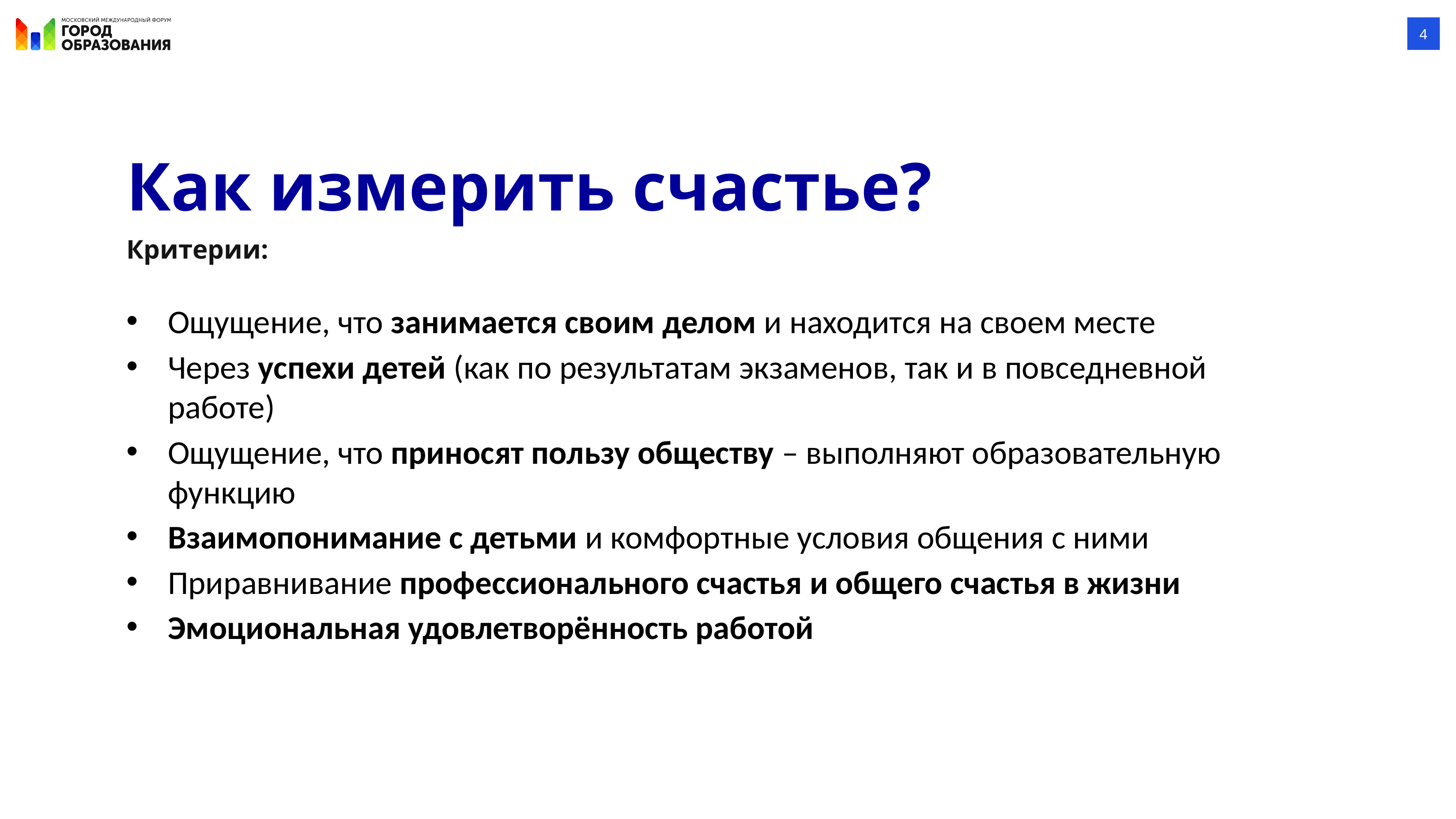

4
Как измерить счастье?
Критерии:

Ощущение, что занимается своим делом и находится на своем месте
Через успехи детей (как по результатам экзаменов, так и в повседневной работе)
Ощущение, что приносят пользу обществу – выполняют образовательную функцию
Взаимопонимание с детьми и комфортные условия общения с ними
Приравнивание профессионального счастья и общего счастья в жизни
Эмоциональная удовлетворённость работой